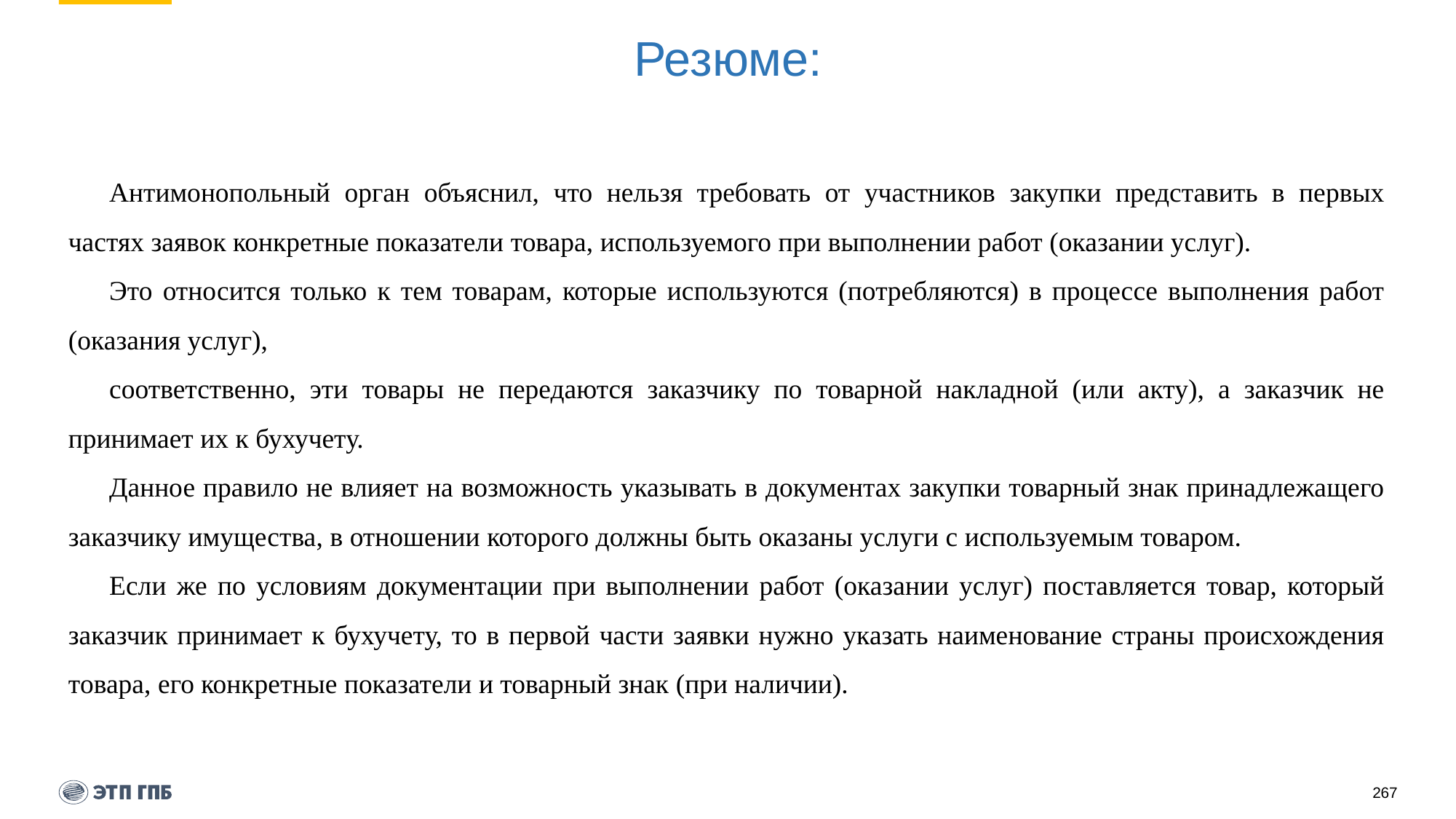

# Резюме:
Антимонопольный орган объяснил, что нельзя требовать от участников закупки представить в первых частях заявок конкретные показатели товара, используемого при выполнении работ (оказании услуг).
Это относится только к тем товарам, которые используются (потребляются) в процессе выполнения работ (оказания услуг),
соответственно, эти товары не передаются заказчику по товарной накладной (или акту), а заказчик не принимает их к бухучету.
Данное правило не влияет на возможность указывать в документах закупки товарный знак принадлежащего заказчику имущества, в отношении которого должны быть оказаны услуги с используемым товаром.
Если же по условиям документации при выполнении работ (оказании услуг) поставляется товар, который заказчик принимает к бухучету, то в первой части заявки нужно указать наименование страны происхождения товара, его конкретные показатели и товарный знак (при наличии).